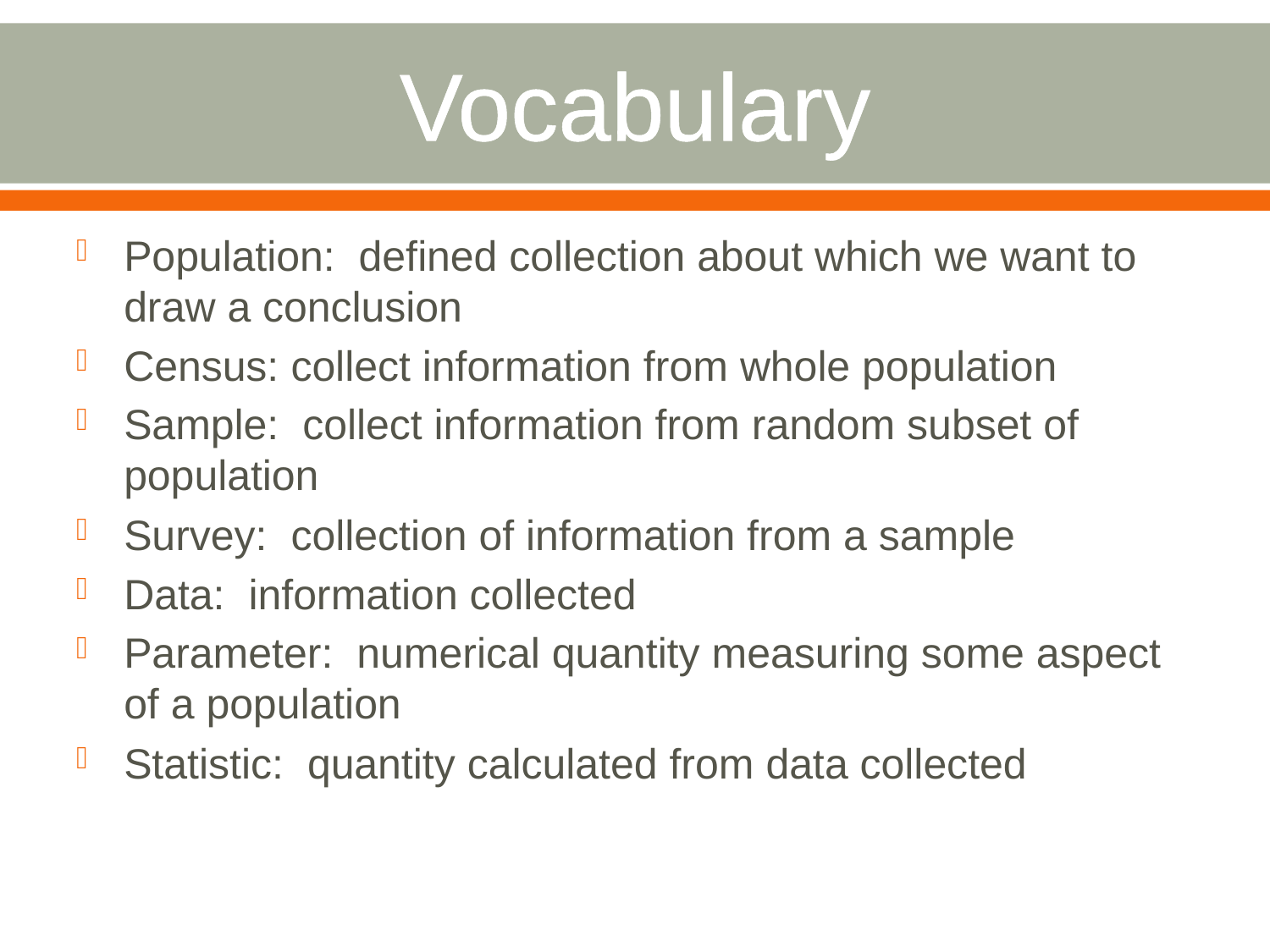

# Vocabulary
Population:  defined collection about which we want to draw a conclusion
Census: collect information from whole population
Sample:  collect information from random subset of population
Survey:  collection of information from a sample
Data:  information collected
Parameter:  numerical quantity measuring some aspect of a population
Statistic:  quantity calculated from data collected